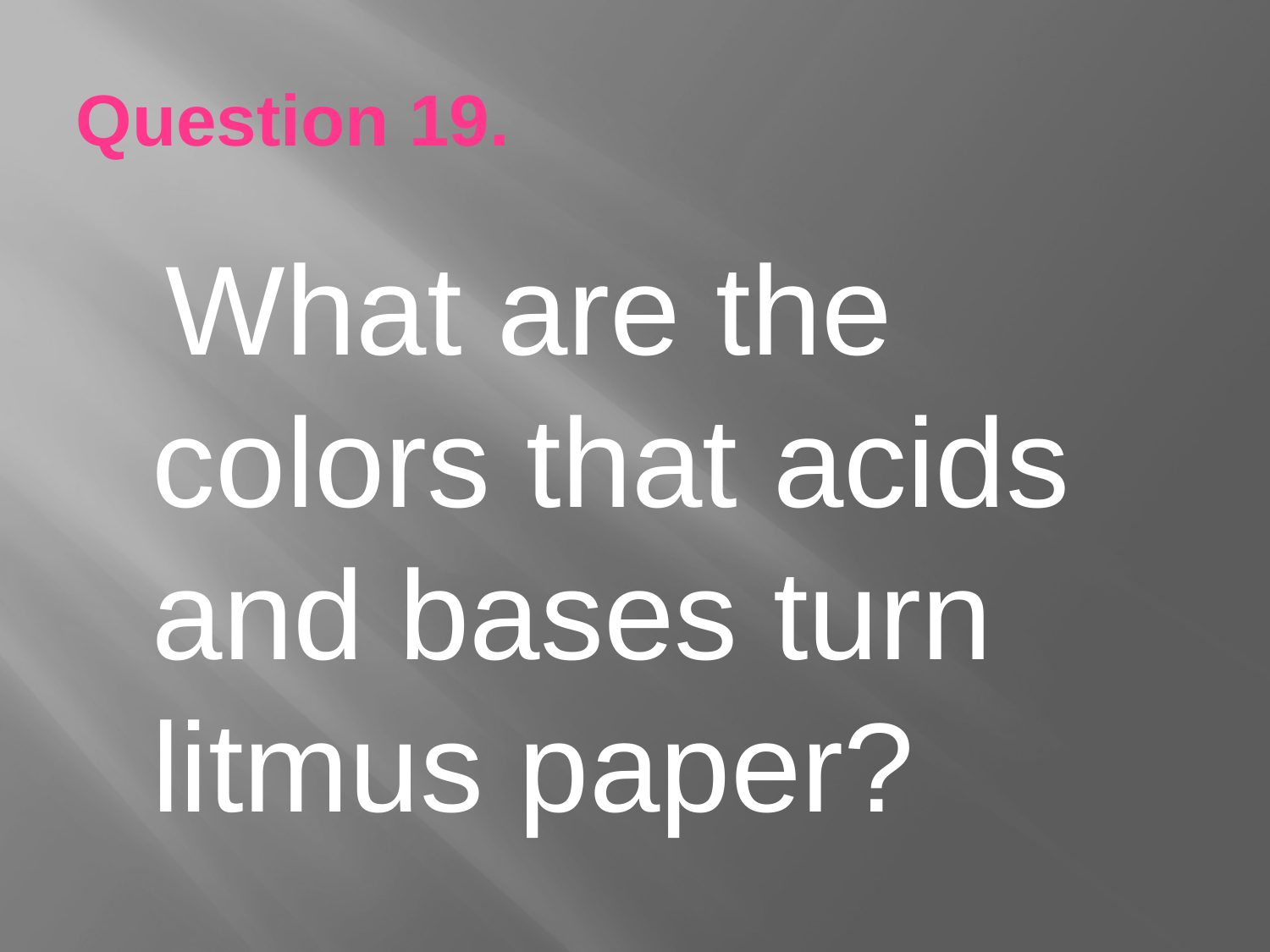

# Question 19.
  What are the colors that acids and bases turn litmus paper?